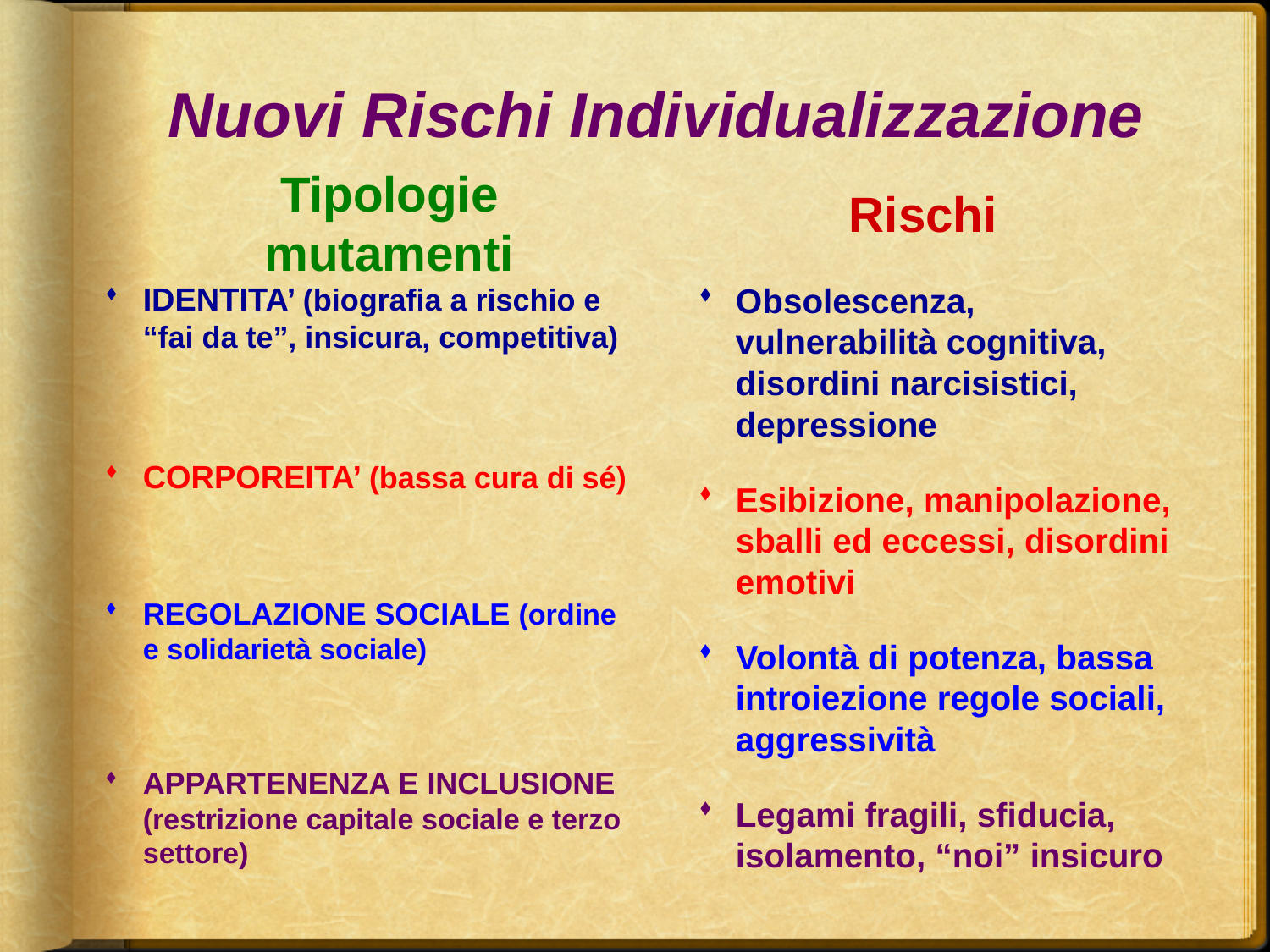

# Nuovi Rischi Individualizzazione
Rischi
Tipologie mutamenti
IDENTITA’ (biografia a rischio e “fai da te”, insicura, competitiva)

CORPOREITA’ (bassa cura di sé)

REGOLAZIONE SOCIALE (ordine e solidarietà sociale)

APPARTENENZA E INCLUSIONE (restrizione capitale sociale e terzo settore)
Obsolescenza, vulnerabilità cognitiva, disordini narcisistici, depressione
Esibizione, manipolazione, sballi ed eccessi, disordini emotivi
Volontà di potenza, bassa introiezione regole sociali, aggressività
Legami fragili, sfiducia, isolamento, “noi” insicuro